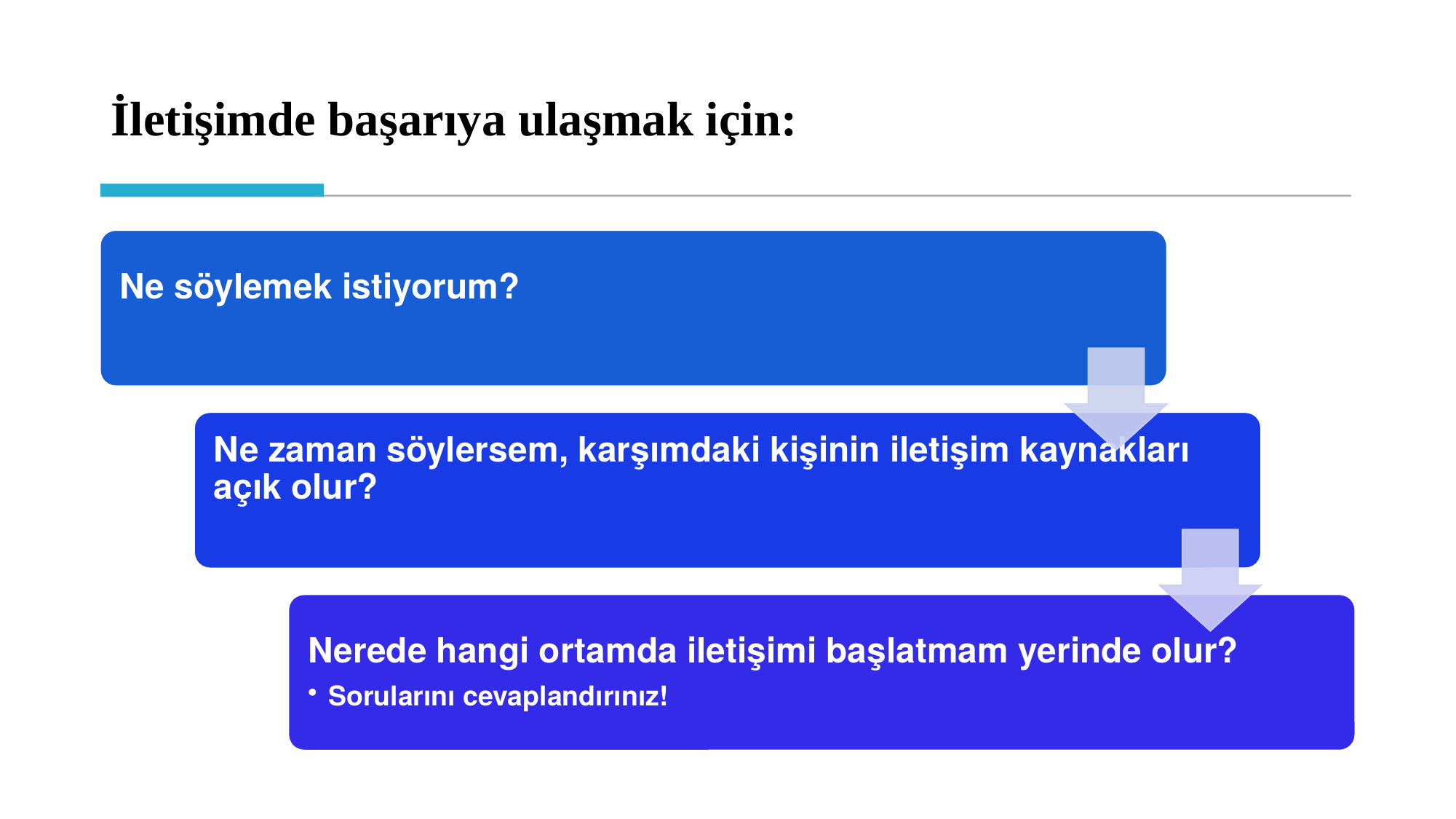

# İletişimde başarıya ulaşmak için:

Ne söylemek istiyorum?
Ne zaman söylersem, karşımdaki kişinin iletişim kaynakları açık olur?
Nerede hangi ortamda iletişimi başlatmam yerinde olur?
Sorularını cevaplandırınız!